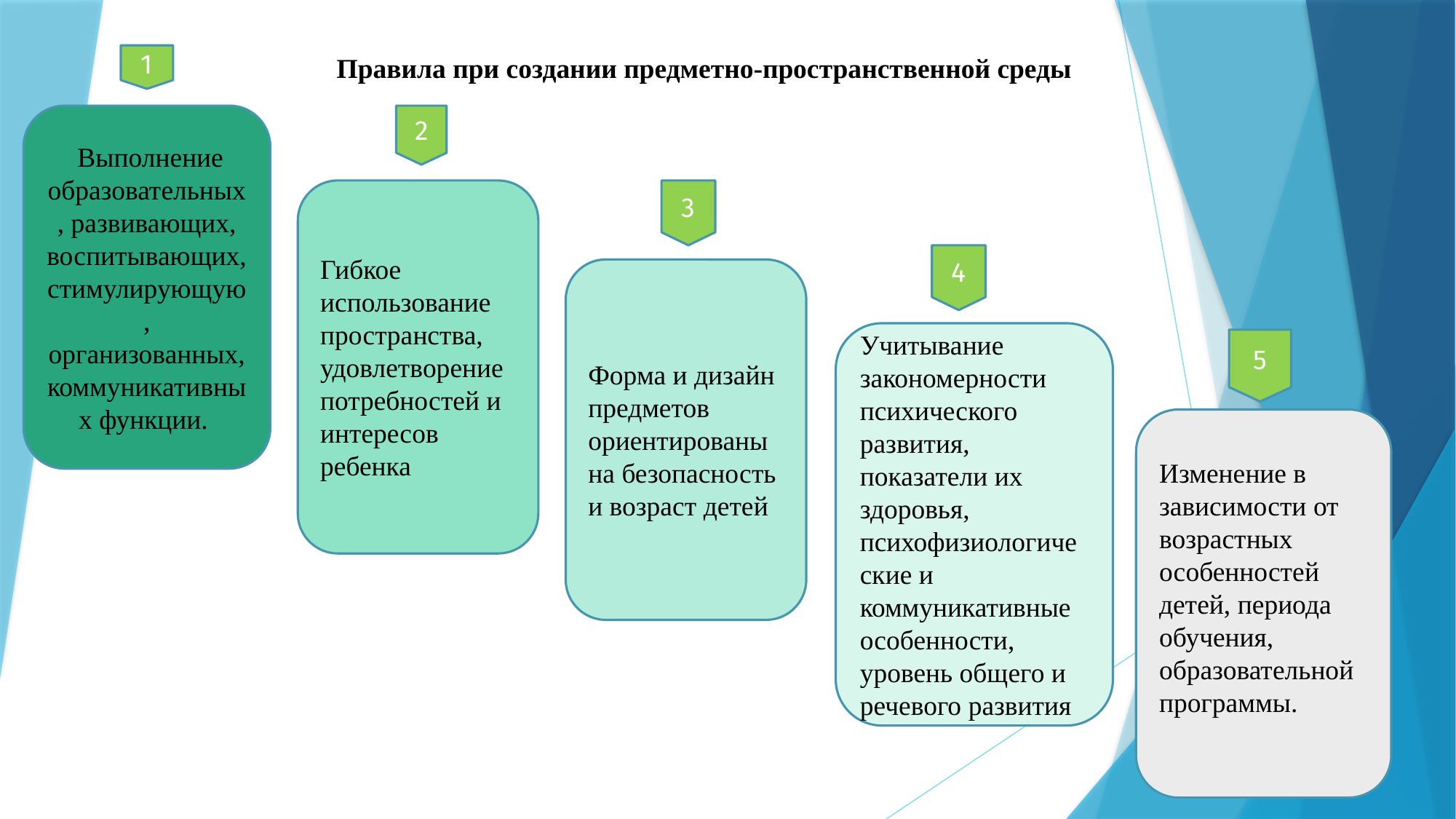

Правила при создании предметно-пространственной среды

1
 Выполнение образовательных, развивающих, воспитывающих, стимулирующую, организованных, коммуникативных функции.
2
Гибкое использование пространства, удовлетворение потребностей и интересов ребенка
3
4
Форма и дизайн предметов ориентированы на безопасность и возраст детей
#
Учитывание закономерности психического развития, показатели их здоровья, психофизиологические и коммуникативные особенности, уровень общего и речевого развития
5
Изменение в зависимости от возрастных особенностей детей, периода обучения, образовательной программы.